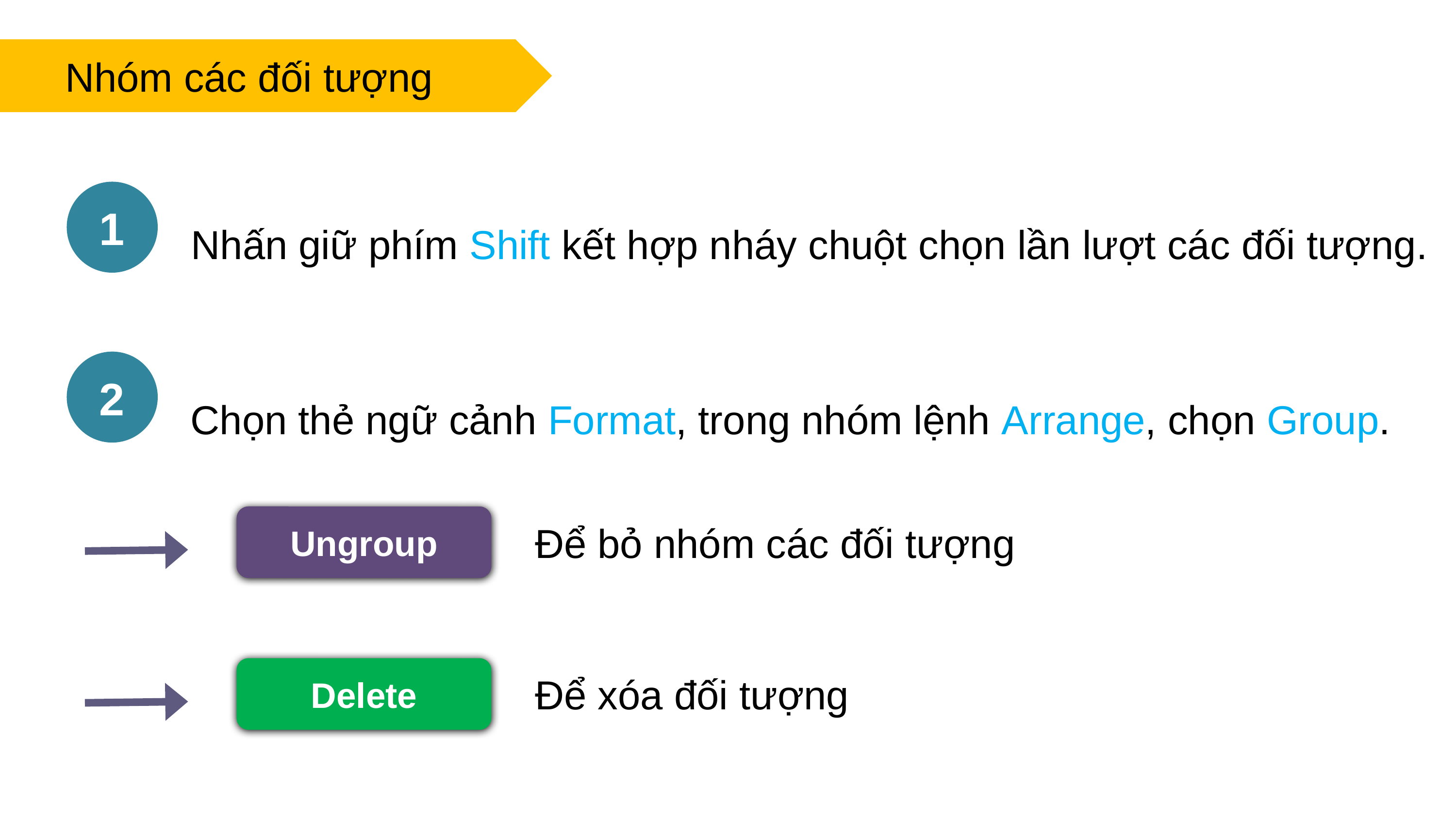

Nhóm các đối tượng
Nhấn giữ phím Shift kết hợp nháy chuột chọn lần lượt các đối tượng.
1
Chọn thẻ ngữ cảnh Format, trong nhóm lệnh Arrange, chọn Group.
2
Ungroup
Để bỏ nhóm các đối tượng

Delete
Để xóa đối tượng